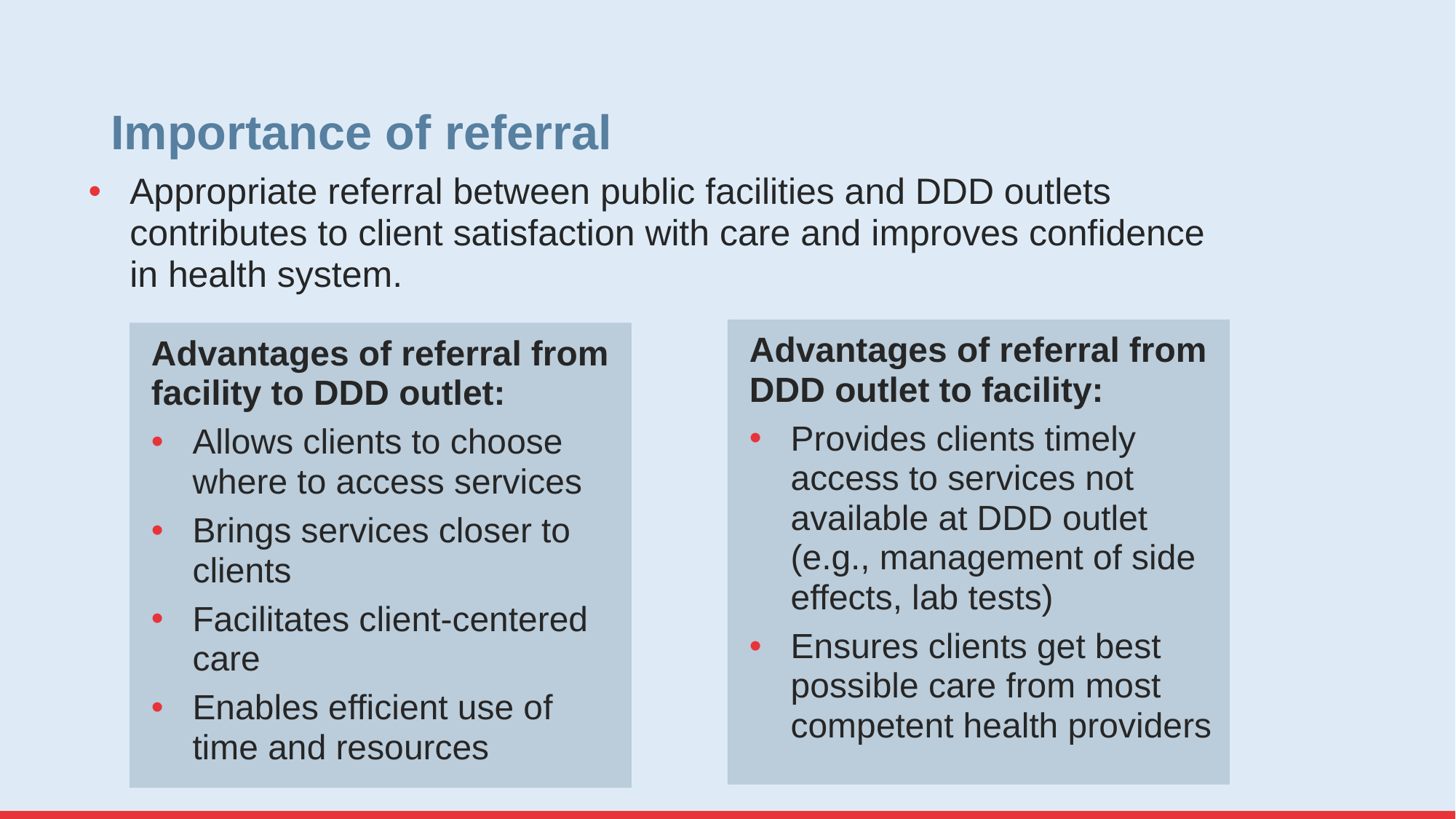

# Importance of referral
Appropriate referral between public facilities and DDD outlets contributes to client satisfaction with care and improves confidence in health system.
Advantages of referral from DDD outlet to facility:
Provides clients timely access to services not available at DDD outlet (e.g., management of side effects, lab tests)
Ensures clients get best possible care from most competent health providers

Advantages of referral from facility to DDD outlet:
Allows clients to choose where to access services
Brings services closer to clients
Facilitates client-centered care
Enables efficient use of time and resources